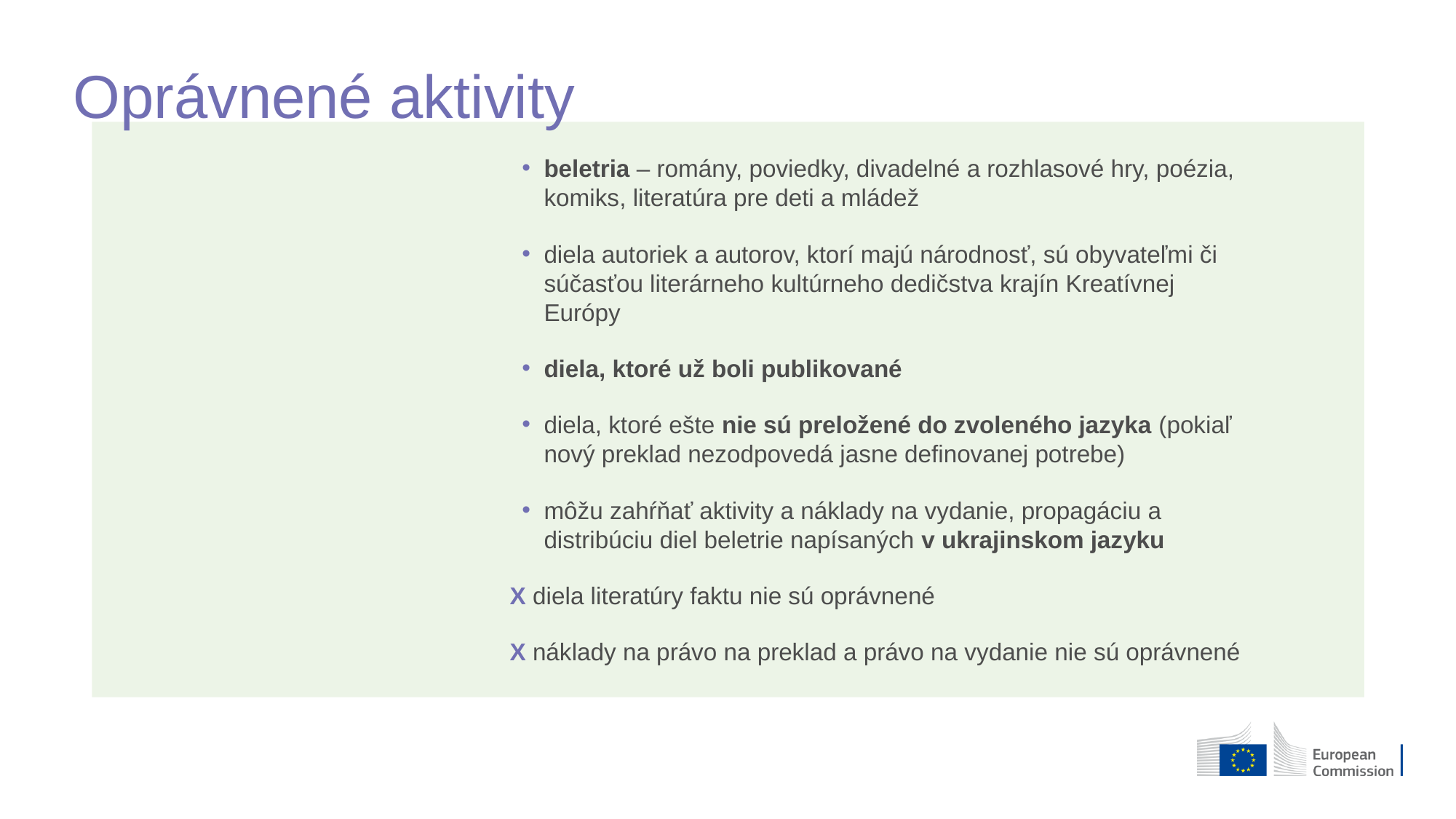

Oprávnené aktivity
beletria – romány, poviedky, divadelné a rozhlasové hry, poézia, komiks, literatúra pre deti a mládež
diela autoriek a autorov, ktorí majú národnosť, sú obyvateľmi či súčasťou literárneho kultúrneho dedičstva krajín Kreatívnej Európy
diela, ktoré už boli publikované
diela, ktoré ešte nie sú preložené do zvoleného jazyka (pokiaľ nový preklad nezodpovedá jasne definovanej potrebe)
môžu zahŕňať aktivity a náklady na vydanie, propagáciu a distribúciu diel beletrie napísaných v ukrajinskom jazyku
X diela literatúry faktu nie sú oprávnené
X náklady na právo na preklad a právo na vydanie nie sú oprávnené